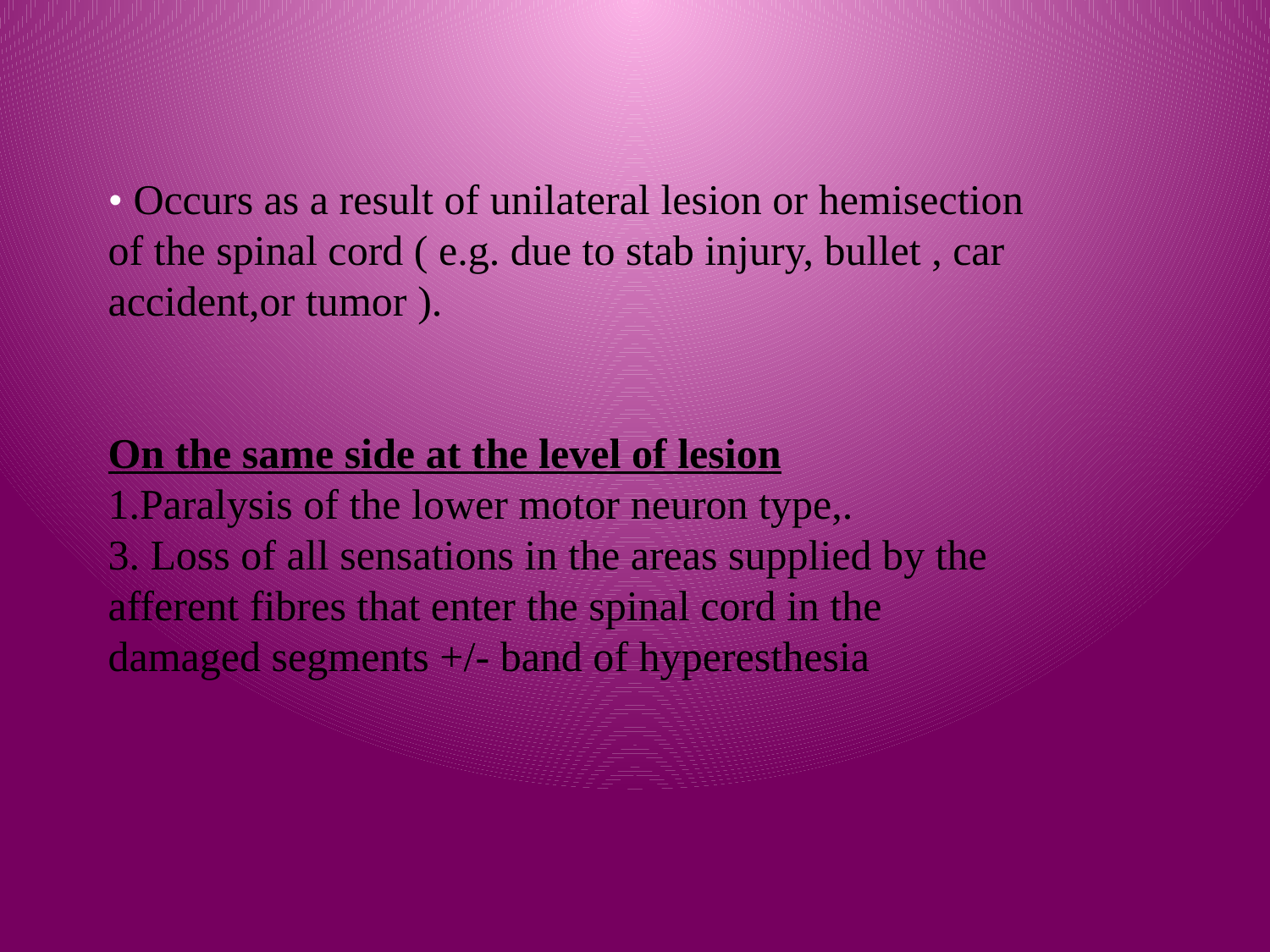

# • Occurs as a result of unilateral lesion or hemisection of the spinal cord ( e.g. due to stab injury, bullet , car accident,or tumor ). On the same side at the level of lesion 1.Paralysis of the lower motor neuron type,. 3. Loss of all sensations in the areas supplied by the afferent fibres that enter the spinal cord in the damaged segments +/- band of hyperesthesia